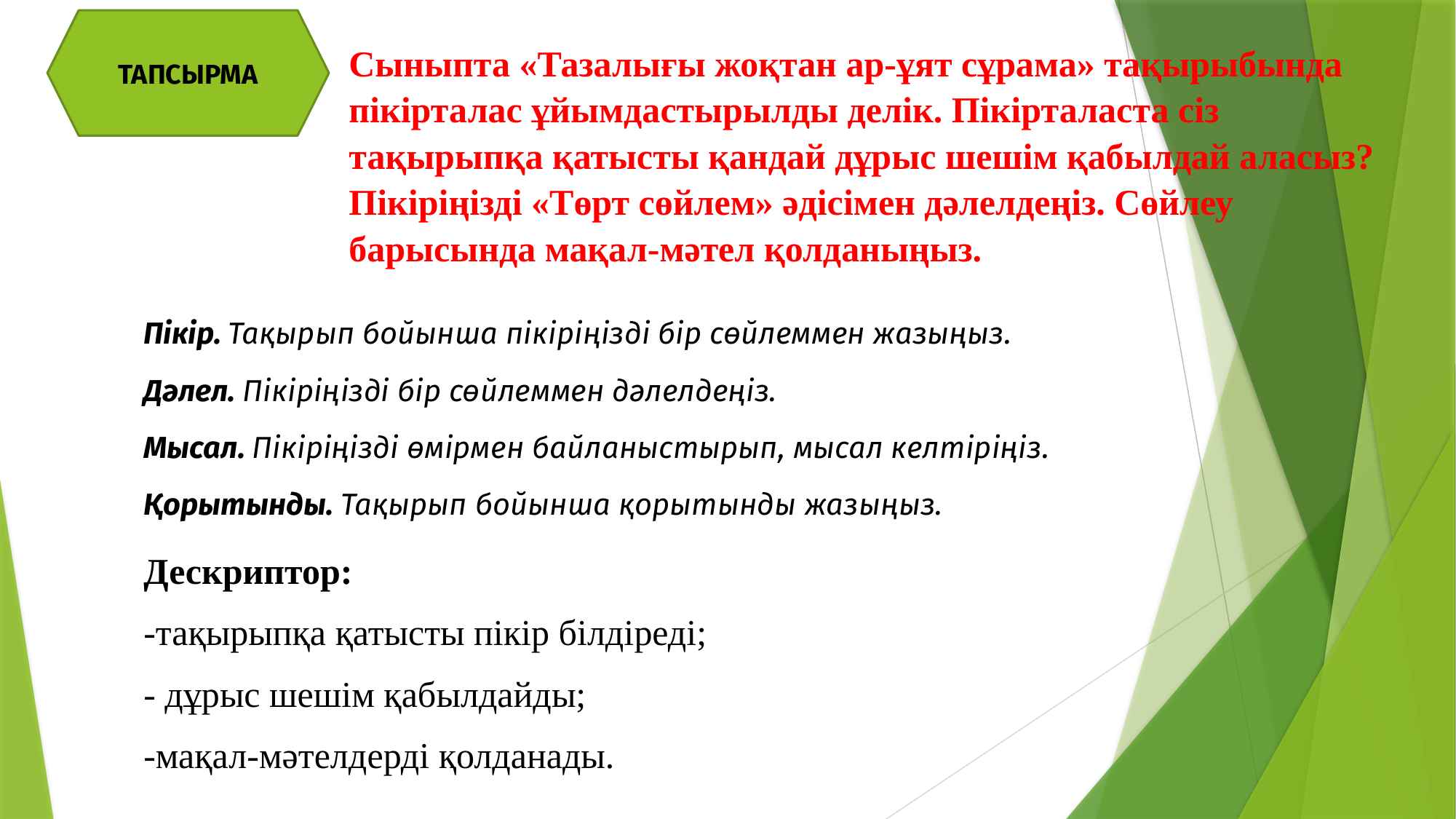

ТАПСЫРМА
| Сыныпта «Тазалығы жоқтан ар-ұят сұрама» тақырыбында пікірталас ұйымдастырылды делік. Пікірталаста сіз тақырыпқа қатысты қандай дұрыс шешім қабылдай аласыз? Пікіріңізді «Төрт сөйлем» әдісімен дәлелдеңіз. Сөйлеу барысында мақал-мәтел қолданыңыз. |
| --- |

| Пікір. Тақырып бойынша пікіріңізді бір сөйлеммен жазыңыз. Дәлел. Пікіріңізді бір сөйлеммен дәлелдеңіз. Мысал. Пікіріңізді өмірмен байланыстырып, мысал келтіріңіз. Қорытынды. Тақырып бойынша қорытынды жазыңыз. |
| --- |
| Дескриптор: -тақырыпқа қатысты пікір білдіреді; - дұрыс шешім қабылдайды; -мақал-мәтелдерді қолданады. |
| --- |